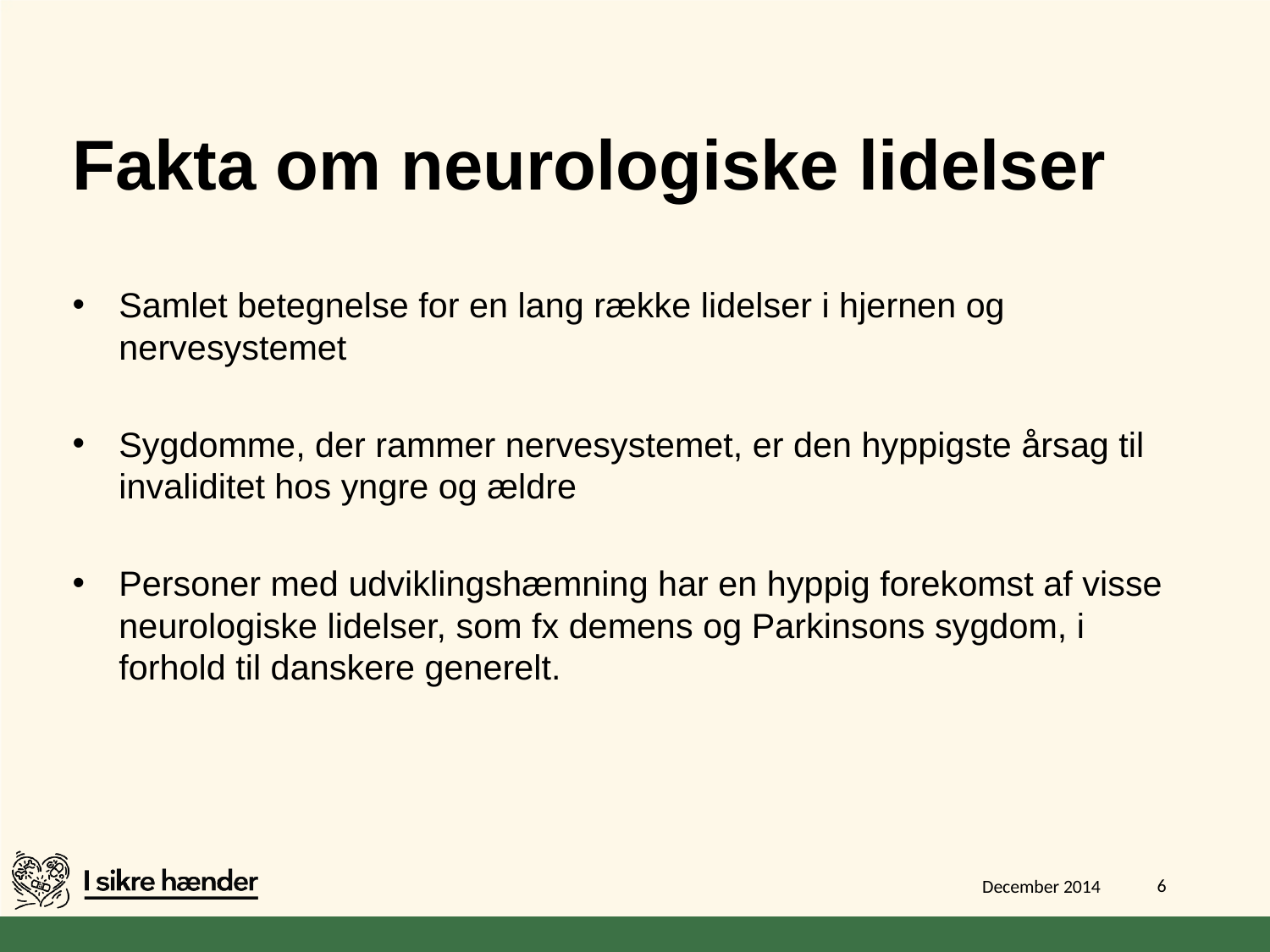

# Fakta om neurologiske lidelser
Samlet betegnelse for en lang række lidelser i hjernen og nervesystemet

Sygdomme, der rammer nervesystemet, er den hyppigste årsag til invaliditet hos yngre og ældre

Personer med udviklingshæmning har en hyppig forekomst af visse neurologiske lidelser, som fx demens og Parkinsons sygdom, i forhold til danskere generelt.
6
December 2014